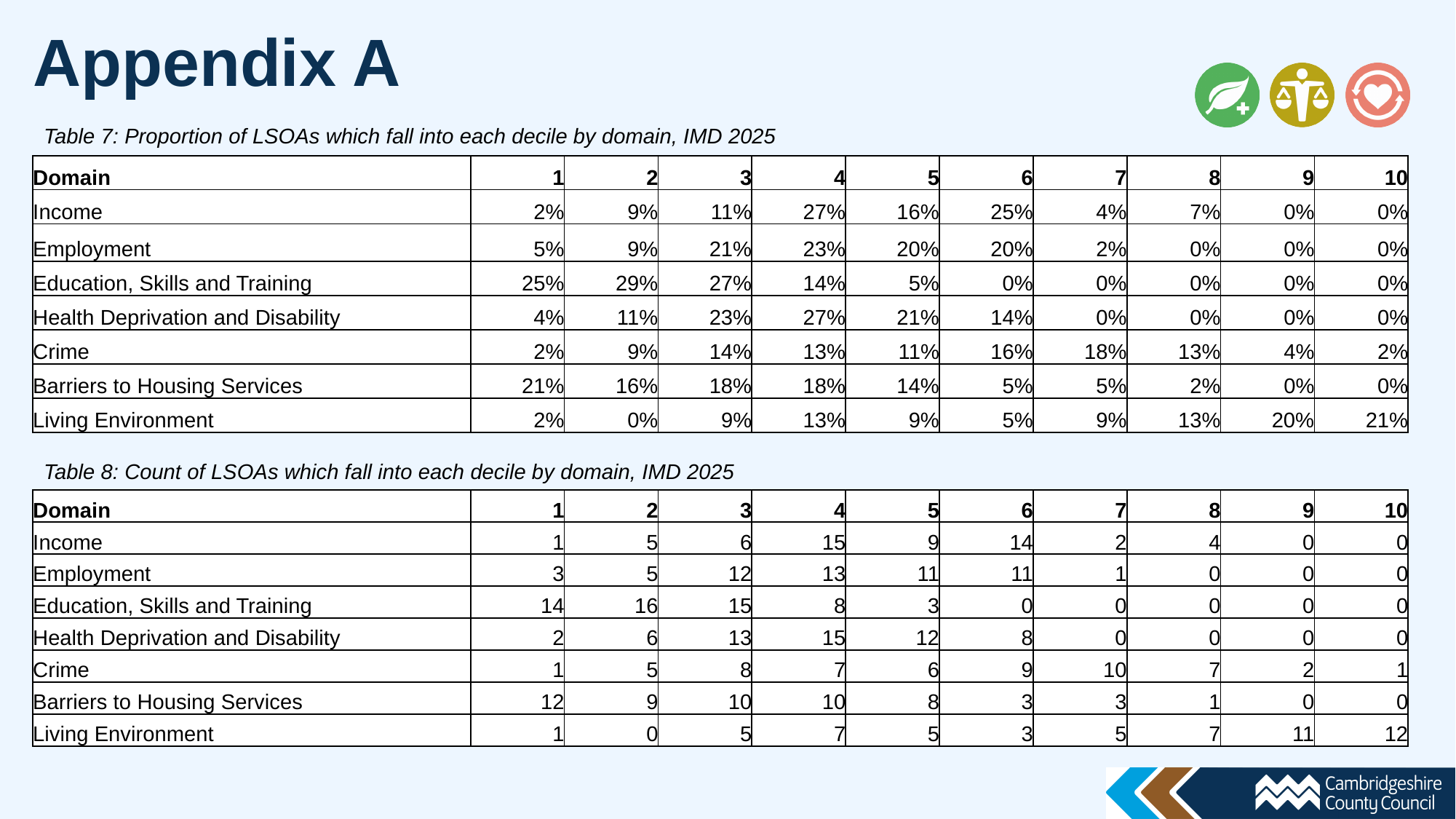

Appendix A
Table 7: Proportion of LSOAs which fall into each decile by domain, IMD 2025
| Domain | 1 | 2 | 3 | 4 | 5 | 6 | 7 | 8 | 9 | 10 |
| --- | --- | --- | --- | --- | --- | --- | --- | --- | --- | --- |
| Income | 2% | 9% | 11% | 27% | 16% | 25% | 4% | 7% | 0% | 0% |
| Employment | 5% | 9% | 21% | 23% | 20% | 20% | 2% | 0% | 0% | 0% |
| Education, Skills and Training | 25% | 29% | 27% | 14% | 5% | 0% | 0% | 0% | 0% | 0% |
| Health Deprivation and Disability | 4% | 11% | 23% | 27% | 21% | 14% | 0% | 0% | 0% | 0% |
| Crime | 2% | 9% | 14% | 13% | 11% | 16% | 18% | 13% | 4% | 2% |
| Barriers to Housing Services | 21% | 16% | 18% | 18% | 14% | 5% | 5% | 2% | 0% | 0% |
| Living Environment | 2% | 0% | 9% | 13% | 9% | 5% | 9% | 13% | 20% | 21% |
Table 8: Count of LSOAs which fall into each decile by domain, IMD 2025
| Domain | 1 | 2 | 3 | 4 | 5 | 6 | 7 | 8 | 9 | 10 |
| --- | --- | --- | --- | --- | --- | --- | --- | --- | --- | --- |
| Income | 1 | 5 | 6 | 15 | 9 | 14 | 2 | 4 | 0 | 0 |
| Employment | 3 | 5 | 12 | 13 | 11 | 11 | 1 | 0 | 0 | 0 |
| Education, Skills and Training | 14 | 16 | 15 | 8 | 3 | 0 | 0 | 0 | 0 | 0 |
| Health Deprivation and Disability | 2 | 6 | 13 | 15 | 12 | 8 | 0 | 0 | 0 | 0 |
| Crime | 1 | 5 | 8 | 7 | 6 | 9 | 10 | 7 | 2 | 1 |
| Barriers to Housing Services | 12 | 9 | 10 | 10 | 8 | 3 | 3 | 1 | 0 | 0 |
| Living Environment | 1 | 0 | 5 | 7 | 5 | 3 | 5 | 7 | 11 | 12 |